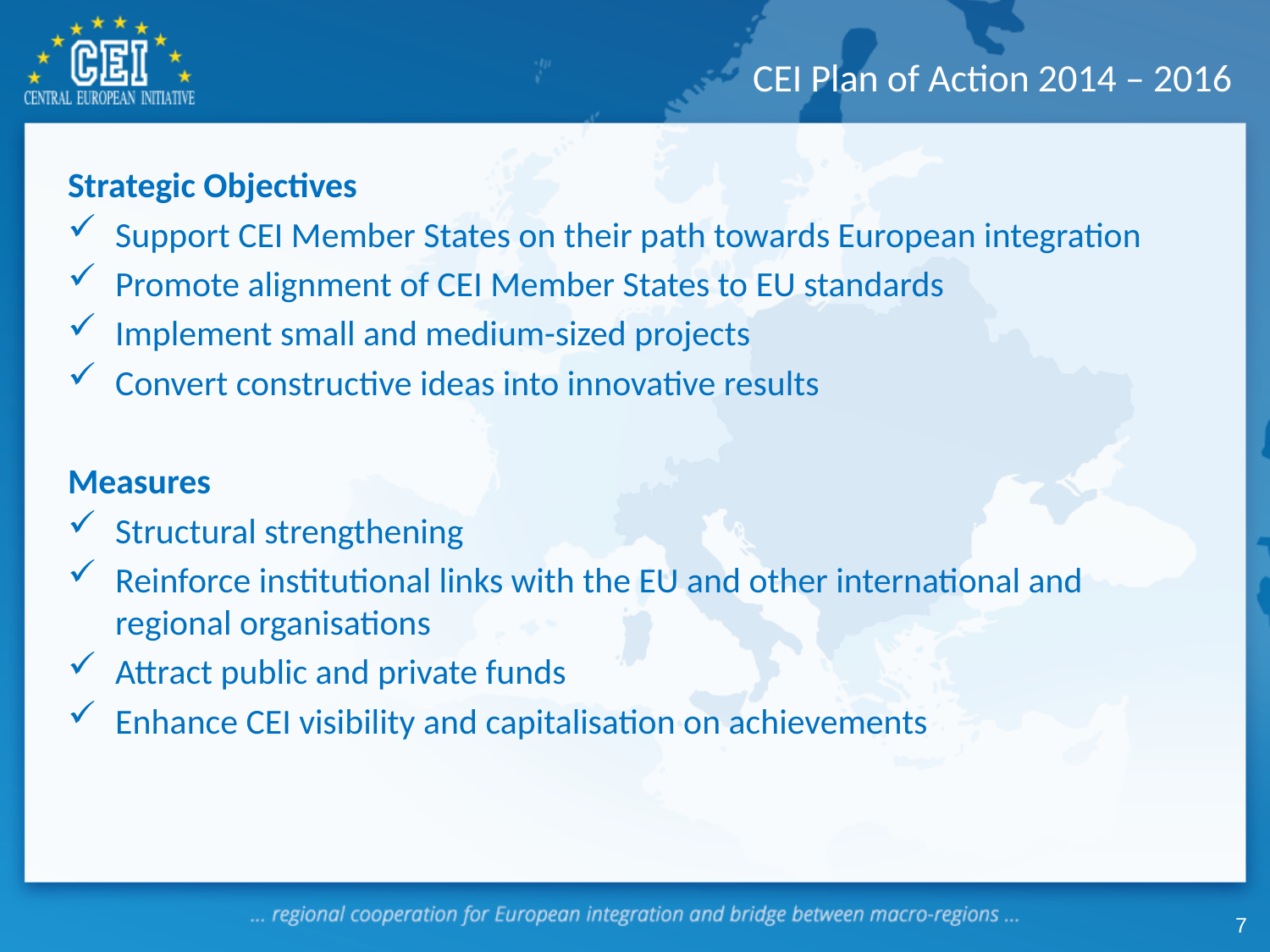

CEI Plan of Action 2014 – 2016
# Strategic Objectives
Support CEI Member States on their path towards European integration
Promote alignment of CEI Member States to EU standards
Implement small and medium-sized projects
Convert constructive ideas into innovative results

Measures
Structural strengthening
Reinforce institutional links with the EU and other international and regional organisations
Attract public and private funds
Enhance CEI visibility and capitalisation on achievements

7